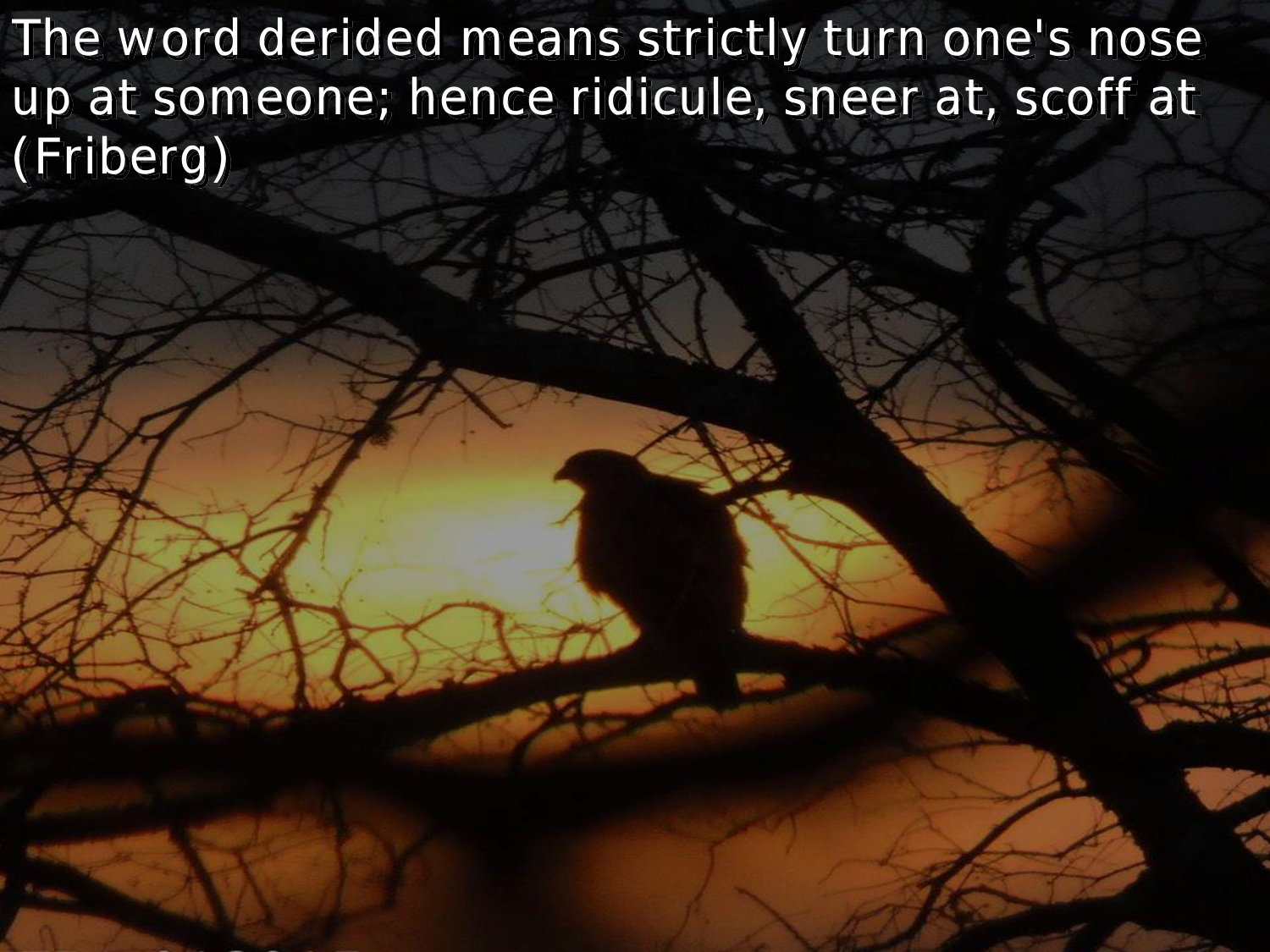

The word derided means strictly turn one's nose up at someone; hence ridicule, sneer at, scoff at (Friberg)